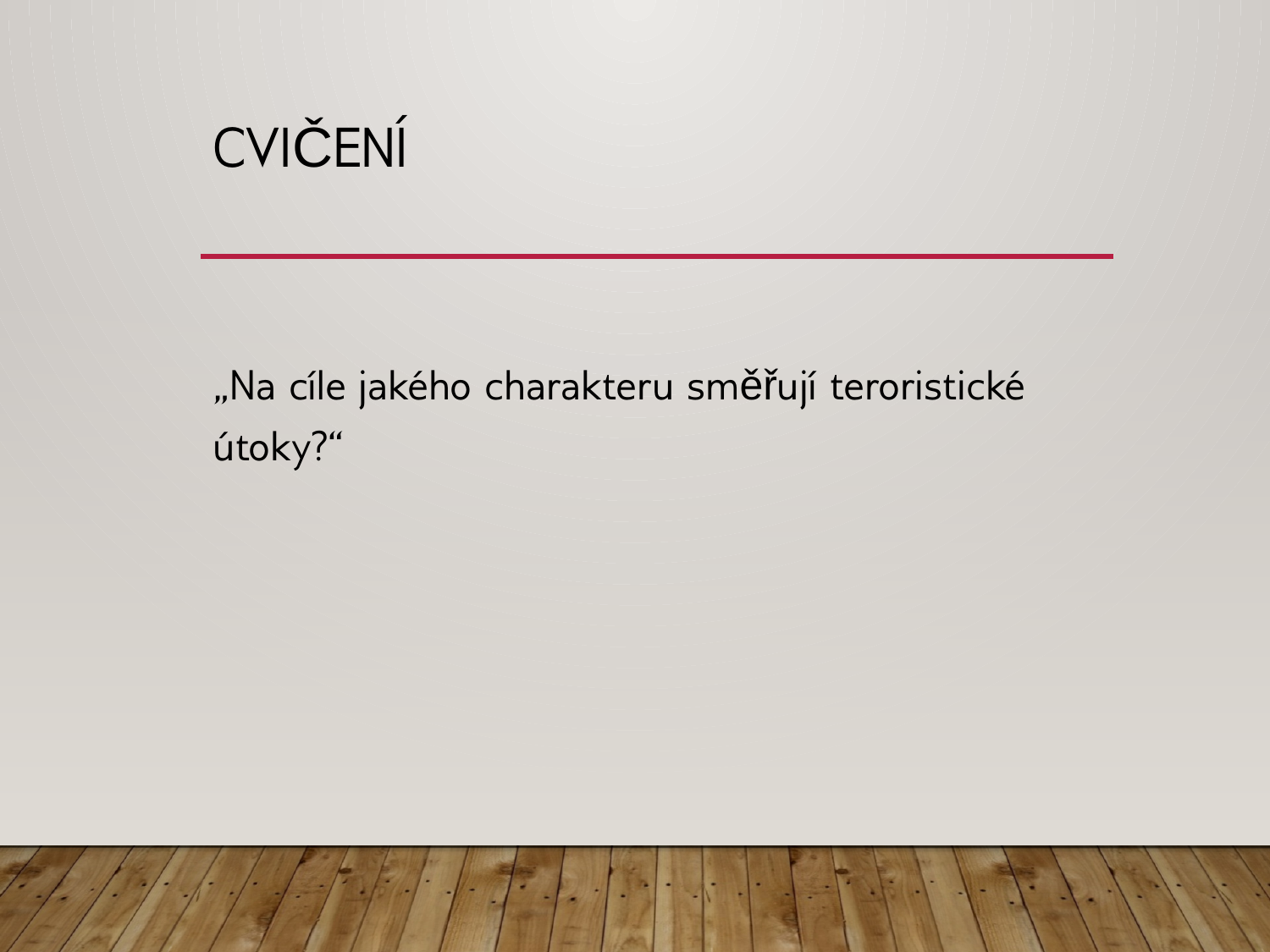

# CVIČENÍ
„Na cíle jakého charakteru směřují teroristické útoky?“